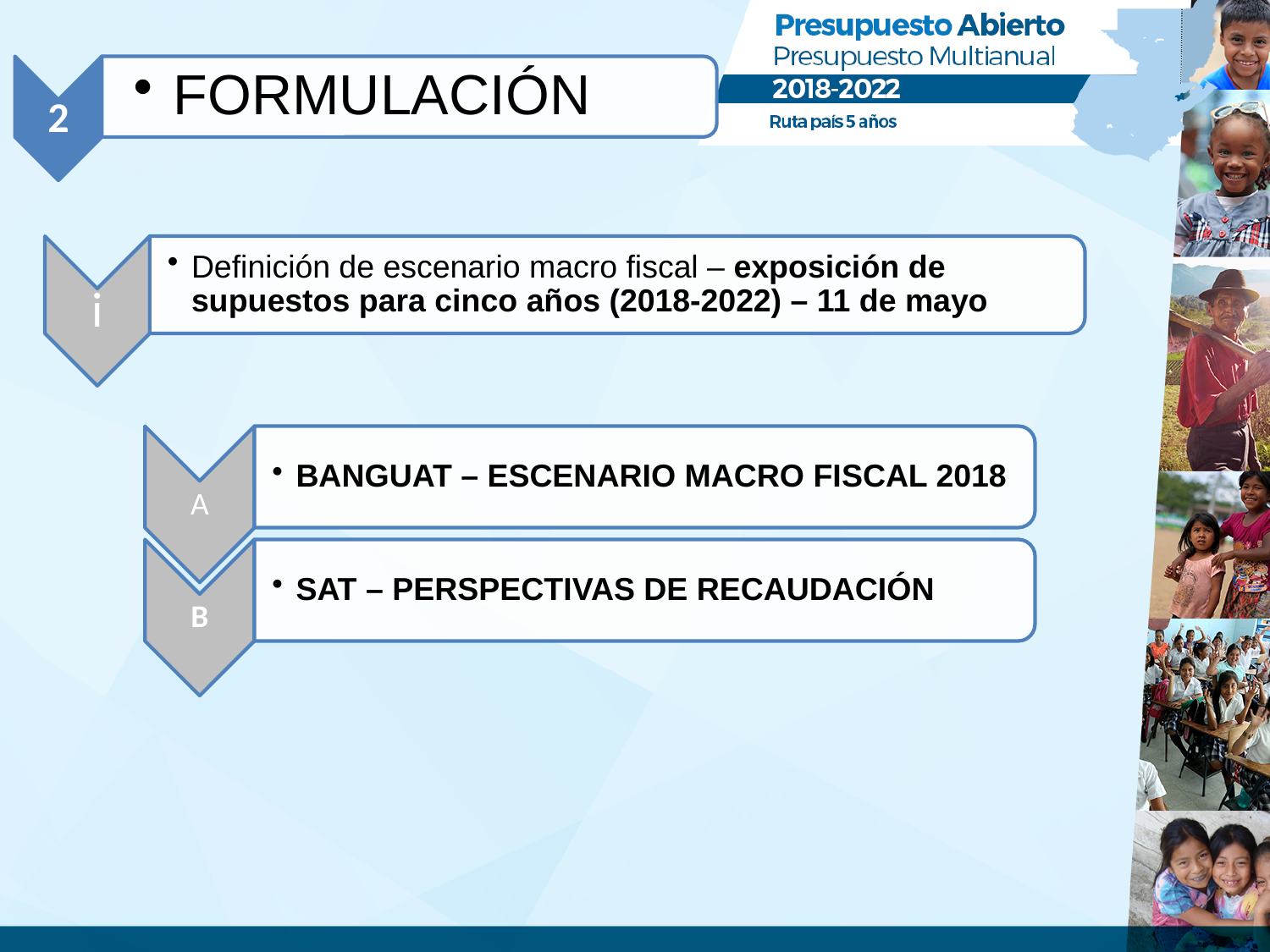

2
FORMULACIÓN
i
Definición de escenario macro fiscal – exposición de supuestos para cinco años (2018-2022) – 11 de mayo
A
BANGUAT – ESCENARIO MACRO FISCAL 2018
B
SAT – PERSPECTIVAS DE RECAUDACIÓN